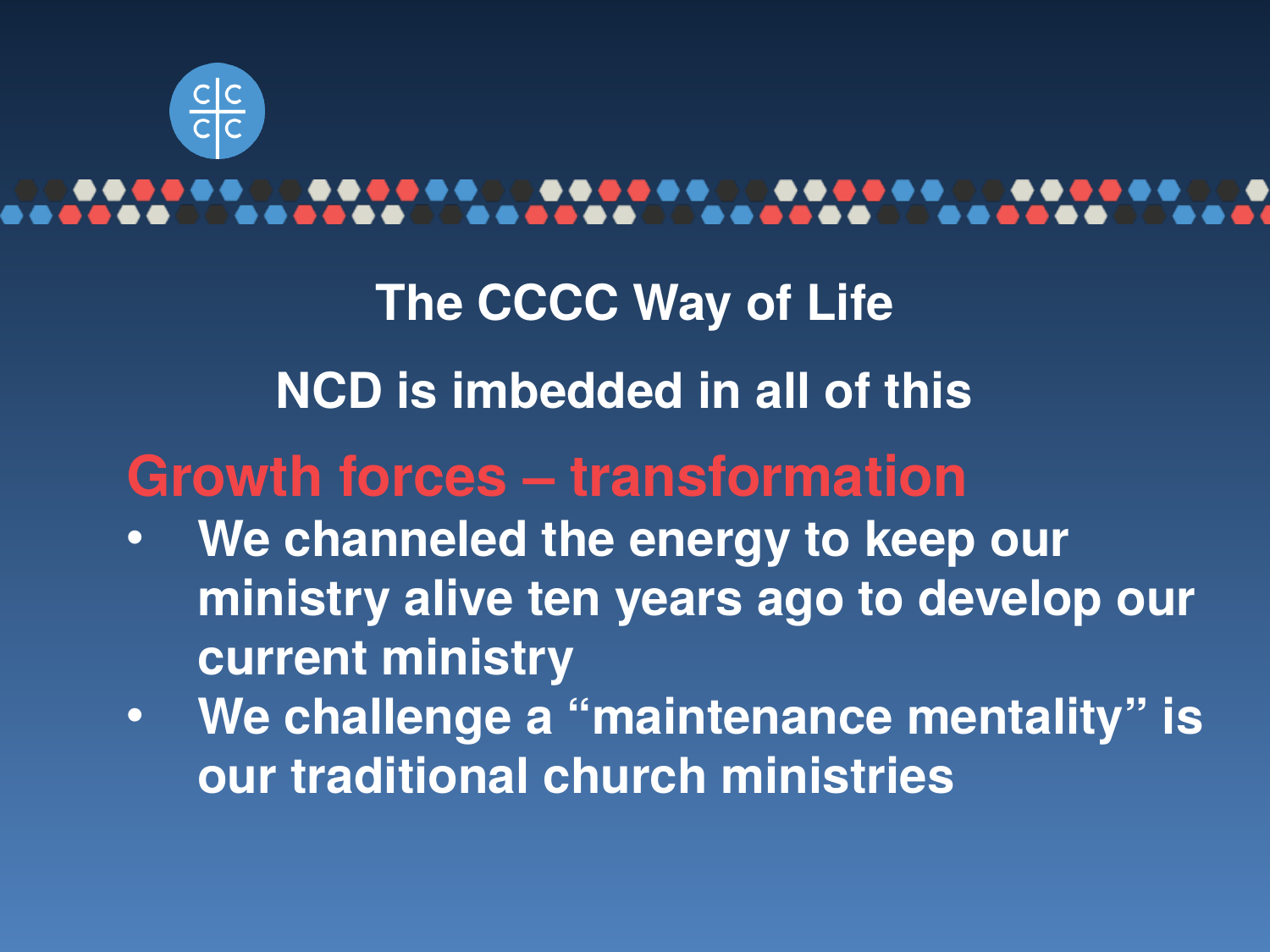

The CCCC Way of Life

NCD is imbedded in all of this
Growth forces – transformation
We channeled the energy to keep our ministry alive ten years ago to develop our current ministry
We challenge a “maintenance mentality” is our traditional church ministries